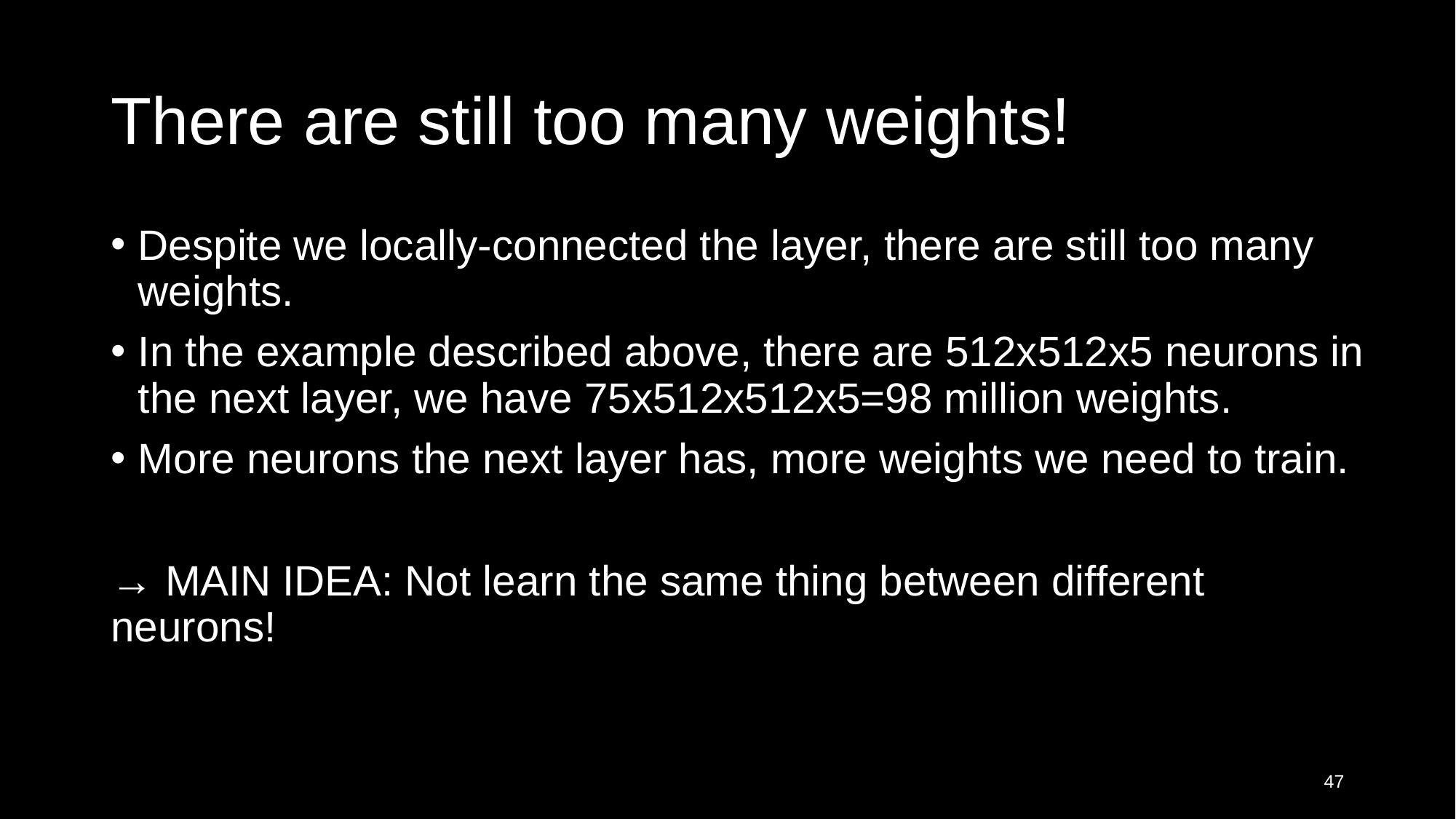

# There are still too many weights!
Despite we locally-connected the layer, there are still too many weights.
In the example described above, there are 512x512x5 neurons in the next layer, we have 75x512x512x5=98 million weights.
More neurons the next layer has, more weights we need to train.

→ MAIN IDEA: Not learn the same thing between different neurons!

47